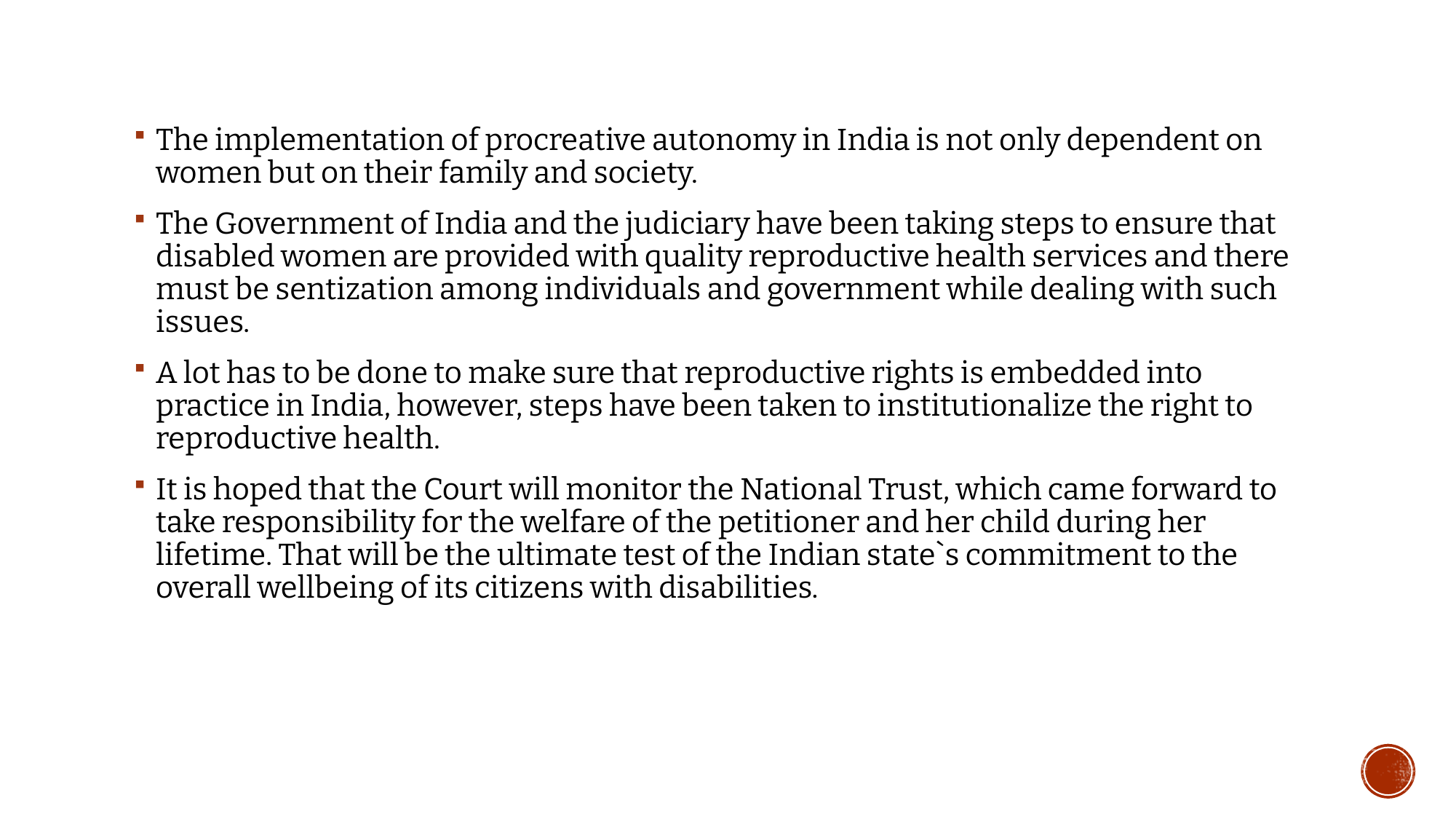

The implementation of procreative autonomy in India is not only dependent on women but on their family and society.
The Government of India and the judiciary have been taking steps to ensure that disabled women are provided with quality reproductive health services and there must be sentization among individuals and government while dealing with such issues.
A lot has to be done to make sure that reproductive rights is embedded into practice in India, however, steps have been taken to institutionalize the right to reproductive health.
It is hoped that the Court will monitor the National Trust, which came forward to take responsibility for the welfare of the petitioner and her child during her lifetime. That will be the ultimate test of the Indian state`s commitment to the overall wellbeing of its citizens with disabilities.